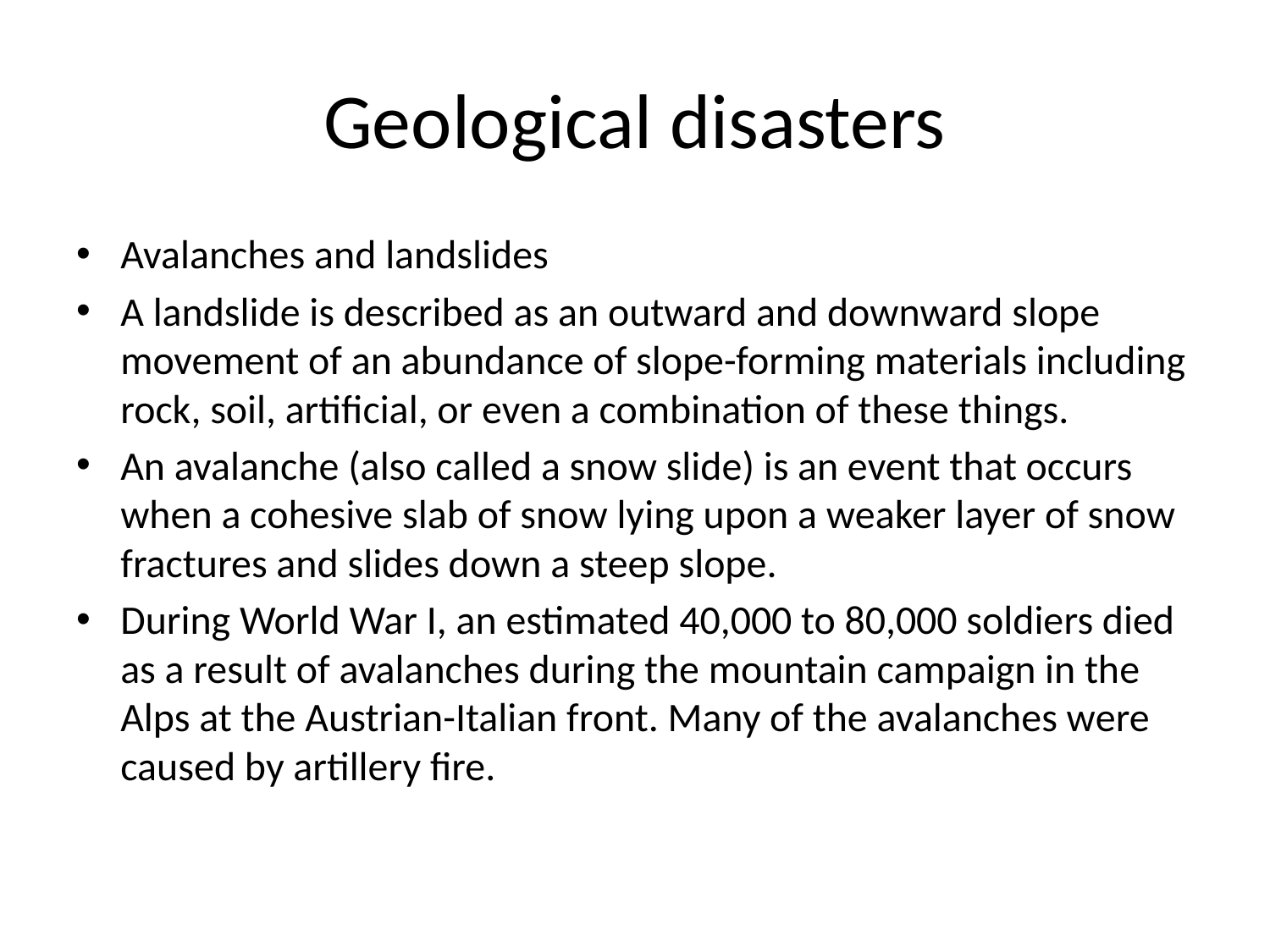

# Geological disasters
Avalanches and landslides
A landslide is described as an outward and downward slope movement of an abundance of slope-forming materials including rock, soil, artificial, or even a combination of these things.
An avalanche (also called a snow slide) is an event that occurs when a cohesive slab of snow lying upon a weaker layer of snow fractures and slides down a steep slope.
During World War I, an estimated 40,000 to 80,000 soldiers died as a result of avalanches during the mountain campaign in the Alps at the Austrian-Italian front. Many of the avalanches were caused by artillery fire.